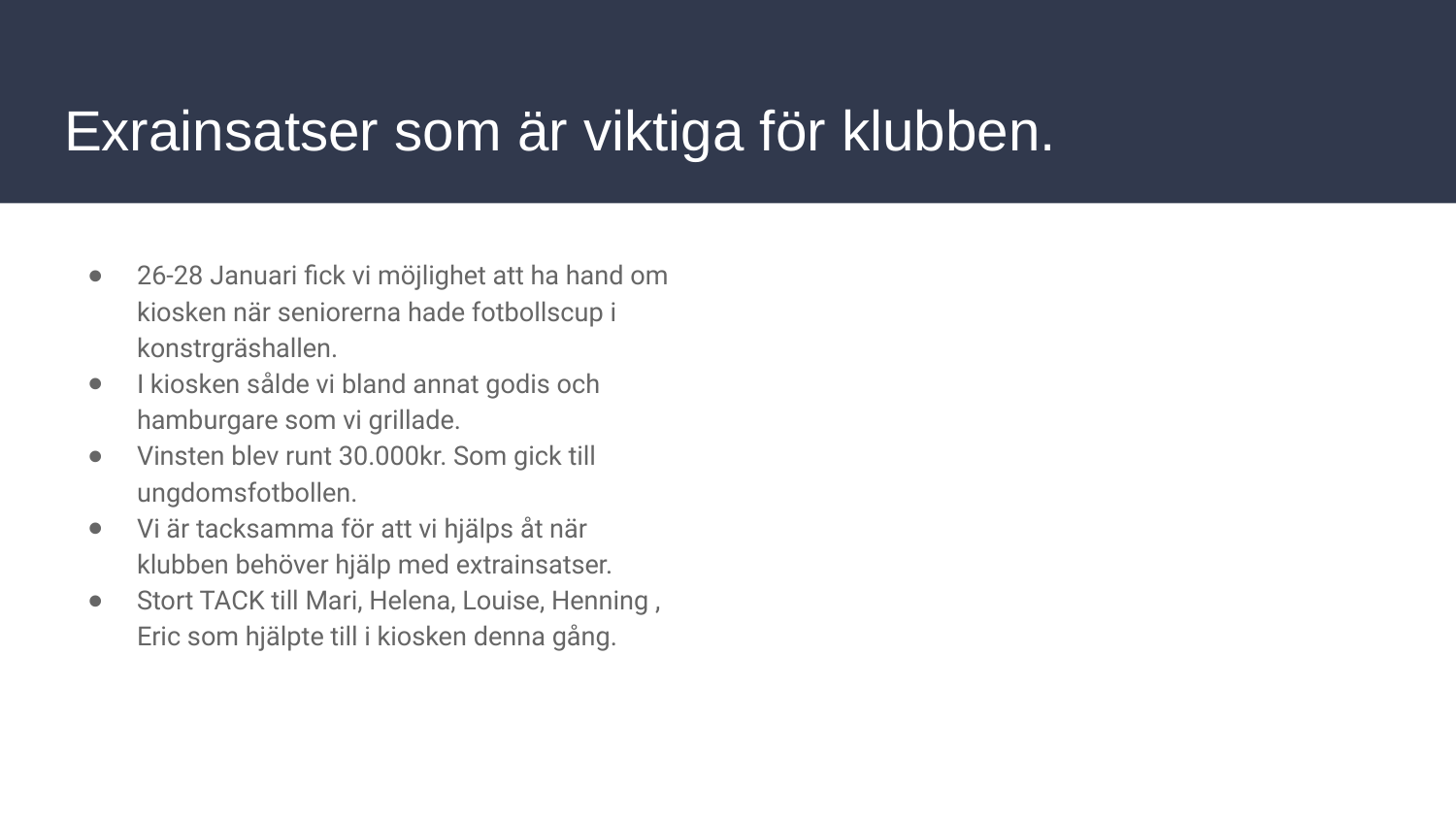

# Exrainsatser som är viktiga för klubben.
26-28 Januari fick vi möjlighet att ha hand om kiosken när seniorerna hade fotbollscup i konstrgräshallen.
I kiosken sålde vi bland annat godis och hamburgare som vi grillade.
Vinsten blev runt 30.000kr. Som gick till ungdomsfotbollen.
Vi är tacksamma för att vi hjälps åt när klubben behöver hjälp med extrainsatser.
Stort TACK till Mari, Helena, Louise, Henning , Eric som hjälpte till i kiosken denna gång.